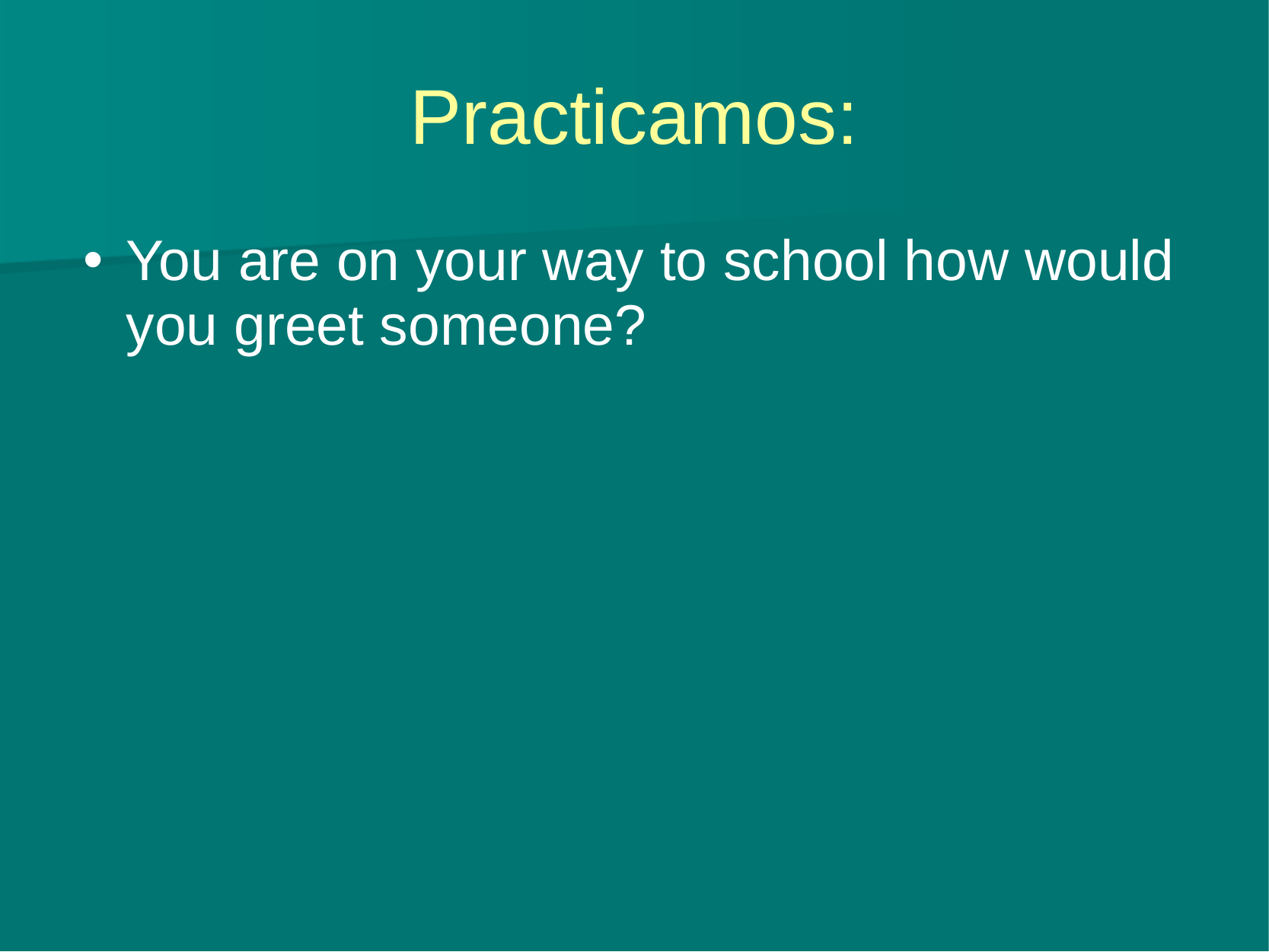

# Practicamos:
You are on your way to school how would you greet someone?